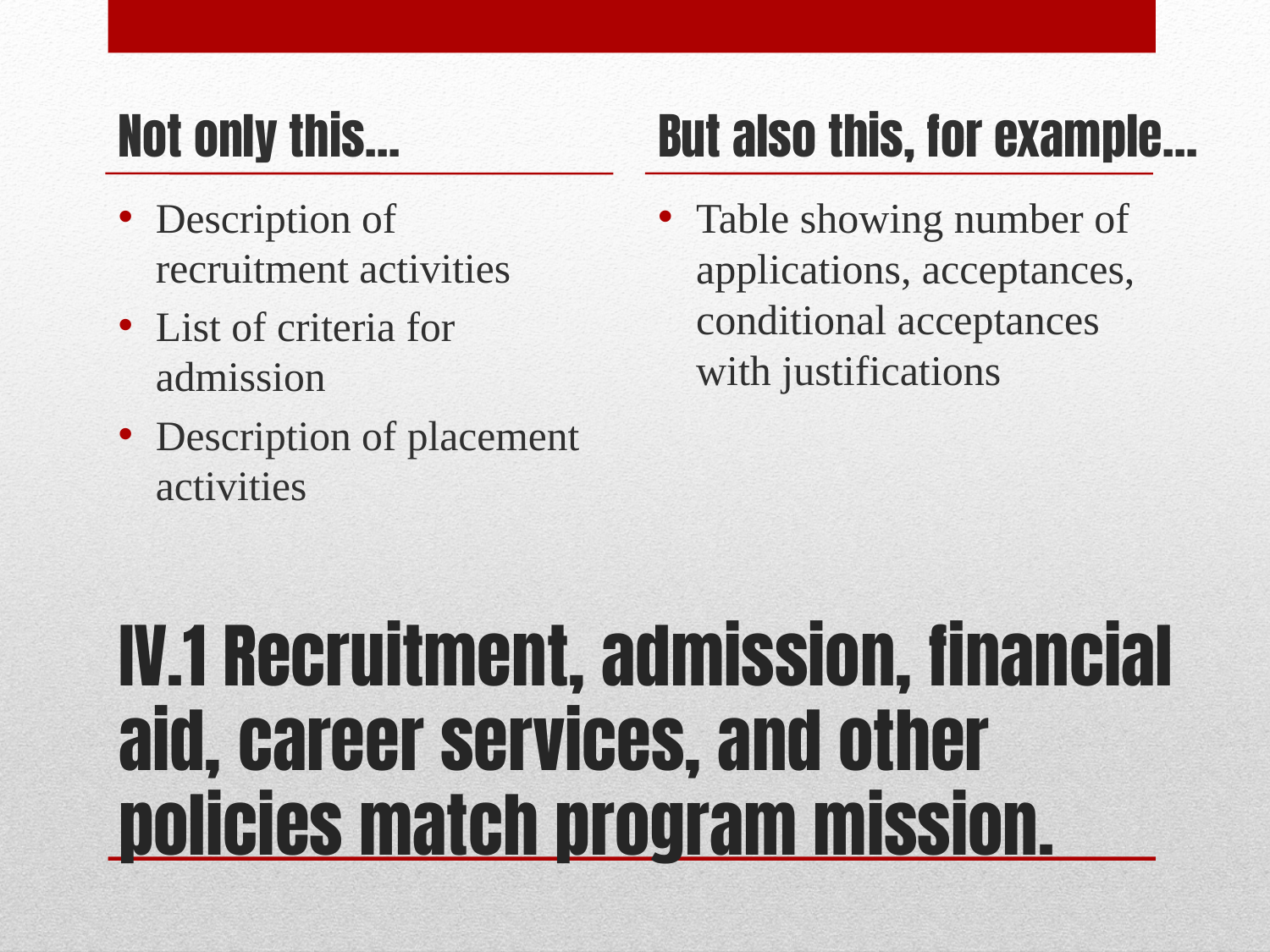

Not only this…
But also this, for example…
Description of recruitment activities
List of criteria for admission
Description of placement activities
Table showing number of applications, acceptances, conditional acceptances with justifications
# IV.1 Recruitment, admission, financial aid, career services, and other policies match program mission.